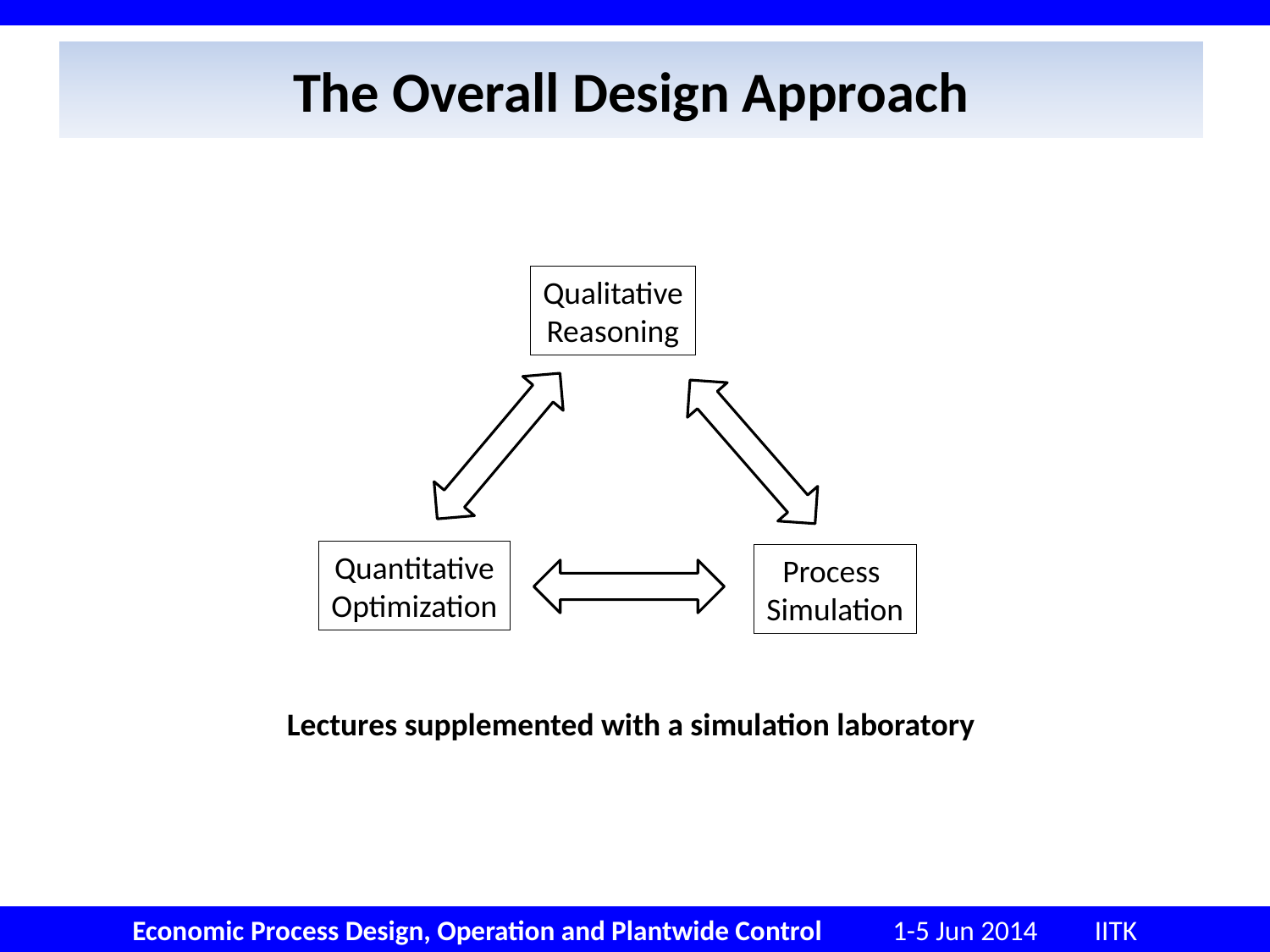

# The Overall Design Approach
Qualitative
Reasoning

Quantitative
Optimization
Process
Simulation
Lectures supplemented with a simulation laboratory